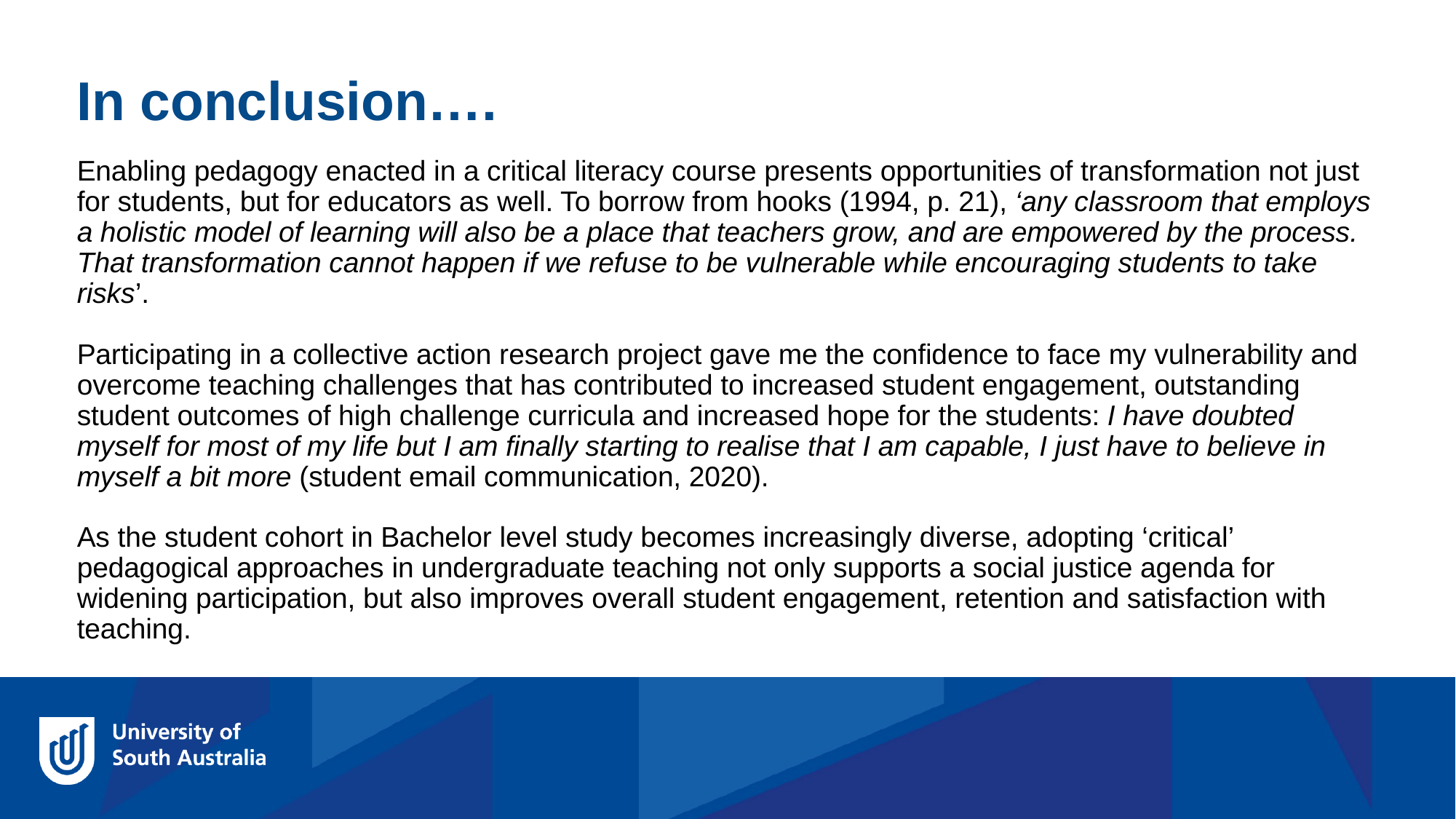

In conclusion….
Enabling pedagogy enacted in a critical literacy course presents opportunities of transformation not just for students, but for educators as well. To borrow from hooks (1994, p. 21), ‘any classroom that employs a holistic model of learning will also be a place that teachers grow, and are empowered by the process. That transformation cannot happen if we refuse to be vulnerable while encouraging students to take risks’.

Participating in a collective action research project gave me the confidence to face my vulnerability and overcome teaching challenges that has contributed to increased student engagement, outstanding student outcomes of high challenge curricula and increased hope for the students: I have doubted myself for most of my life but I am finally starting to realise that I am capable, I just have to believe in myself a bit more (student email communication, 2020).

As the student cohort in Bachelor level study becomes increasingly diverse, adopting ‘critical’ pedagogical approaches in undergraduate teaching not only supports a social justice agenda for widening participation, but also improves overall student engagement, retention and satisfaction with teaching.